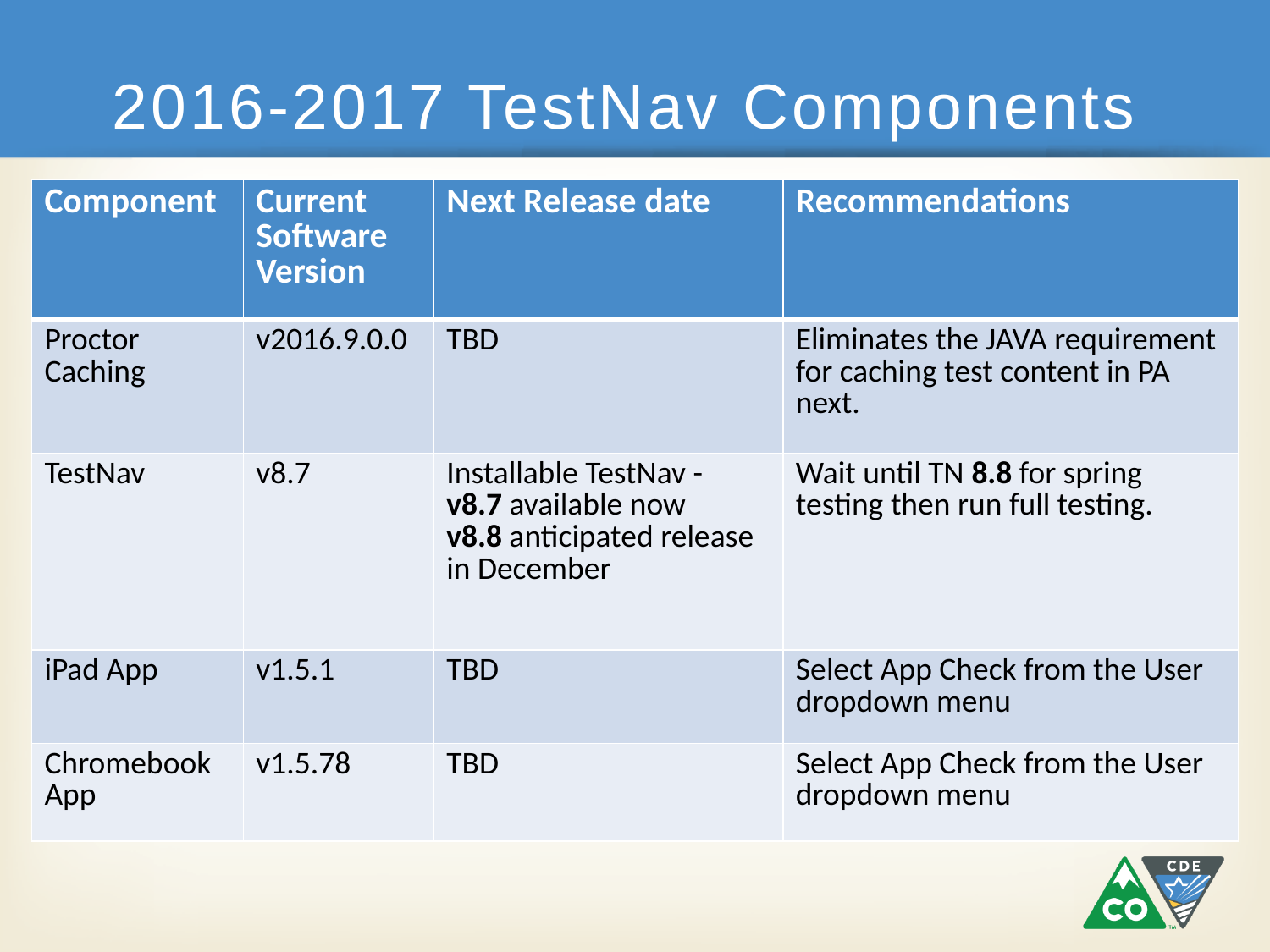

# 2016-2017 TestNav Components
| Component | Current Software Version | Next Release date | Recommendations |
| --- | --- | --- | --- |
| Proctor Caching | v2016.9.0.0 | TBD | Eliminates the JAVA requirement for caching test content in PA next. |
| TestNav | v8.7 | Installable TestNav - v8.7 available now v8.8 anticipated release in December | Wait until TN 8.8 for spring testing then run full testing. |
| iPad App | v1.5.1 | TBD | Select App Check from the User dropdown menu |
| Chromebook App | v1.5.78 | TBD | Select App Check from the User dropdown menu |